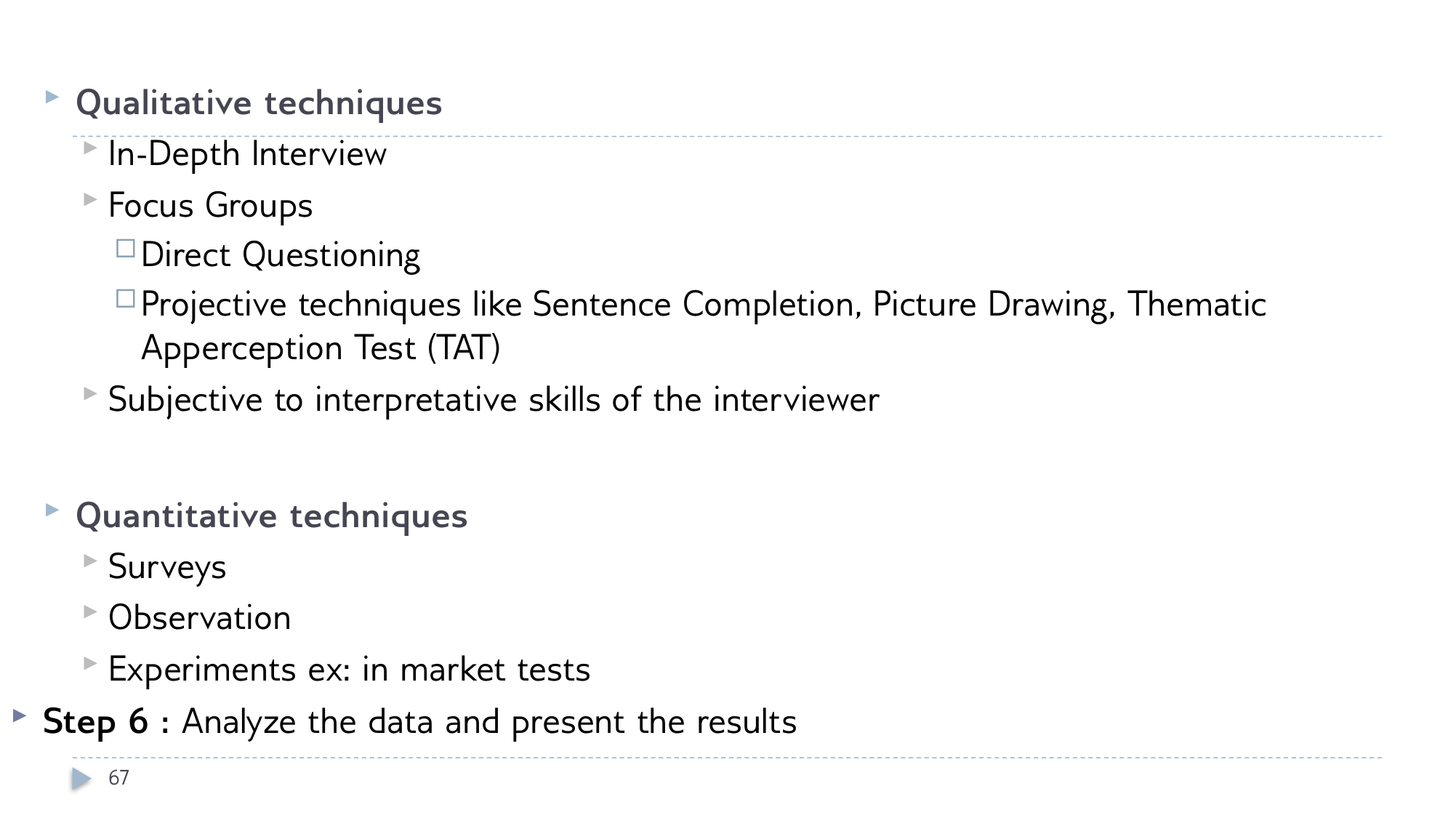

Qualitative techniques
In-Depth Interview
Focus Groups
Direct Questioning
Projective techniques like Sentence Completion, Picture Drawing, Thematic Apperception Test (TAT)
Subjective to interpretative skills of the interviewer

Quantitative techniques
Surveys
Observation
Experiments ex: in market tests
Step 6 : Analyze the data and present the results

67